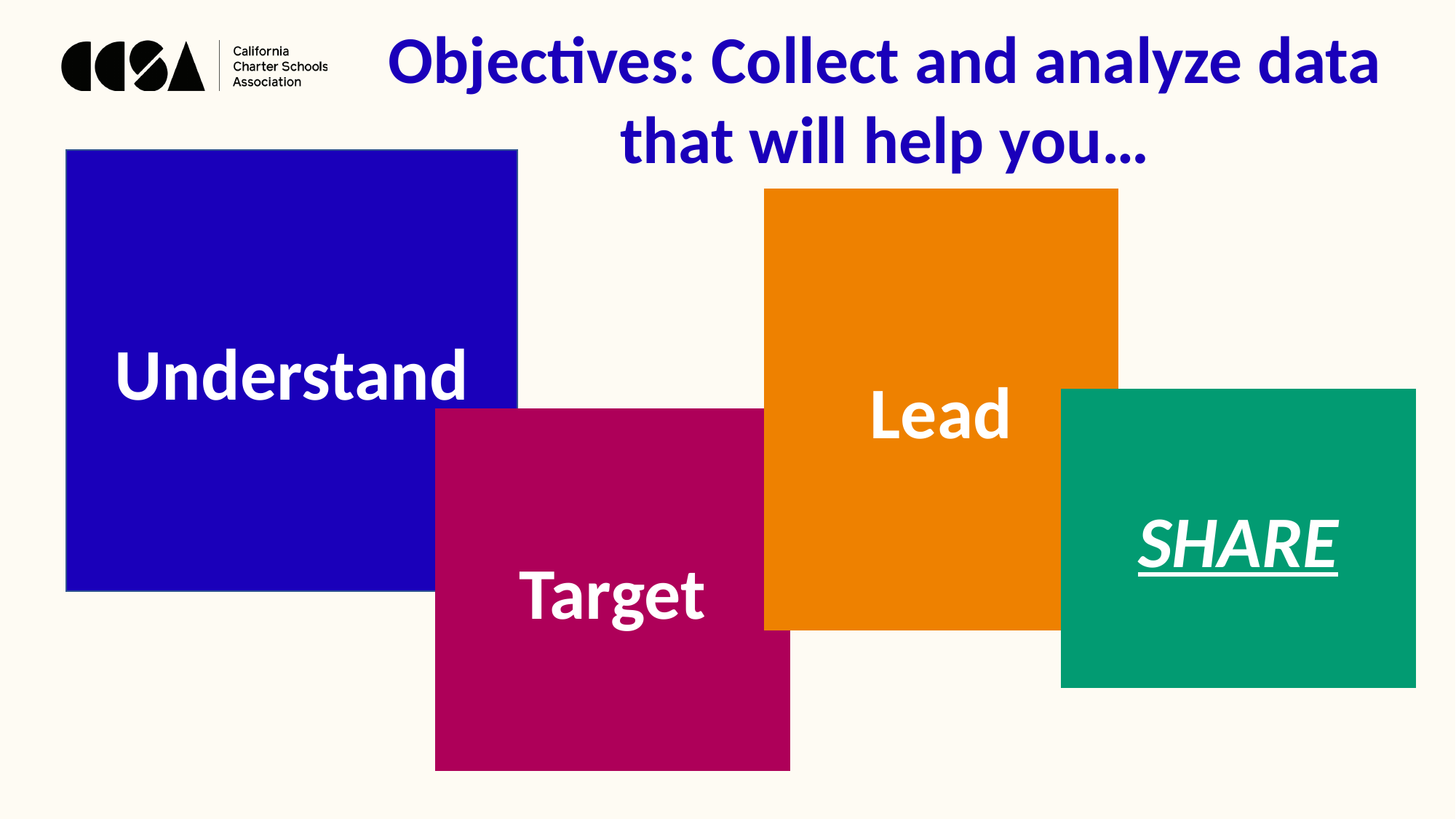

Objectives: Collect and analyze data that will help you…
Understand
Lead
SHARE
Target